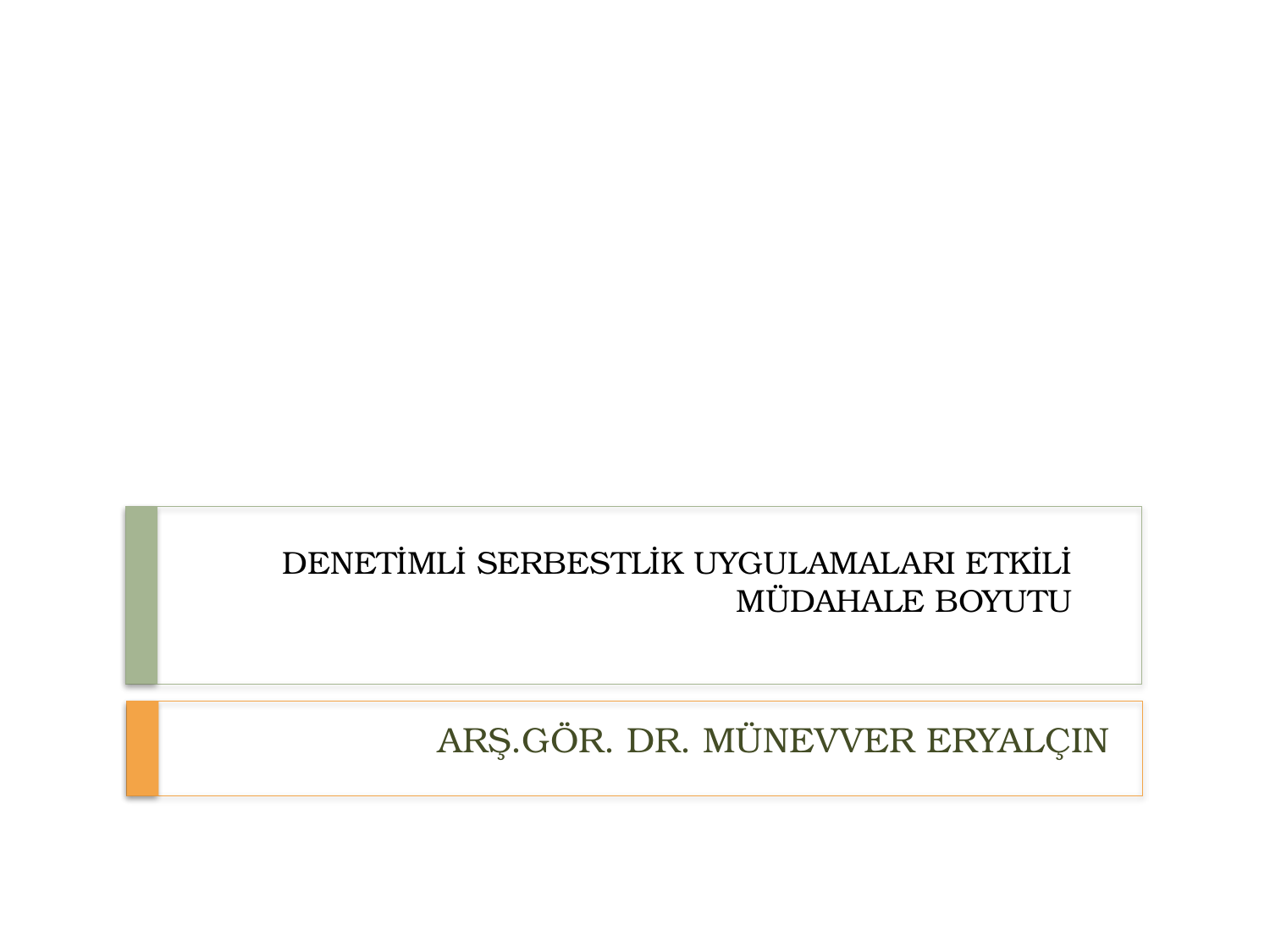

# DENETİMLİ SERBESTLİK UYGULAMALARI ETKİLİ MÜDAHALE BOYUTU
ARŞ.GÖR. DR. MÜNEVVER ERYALÇIN